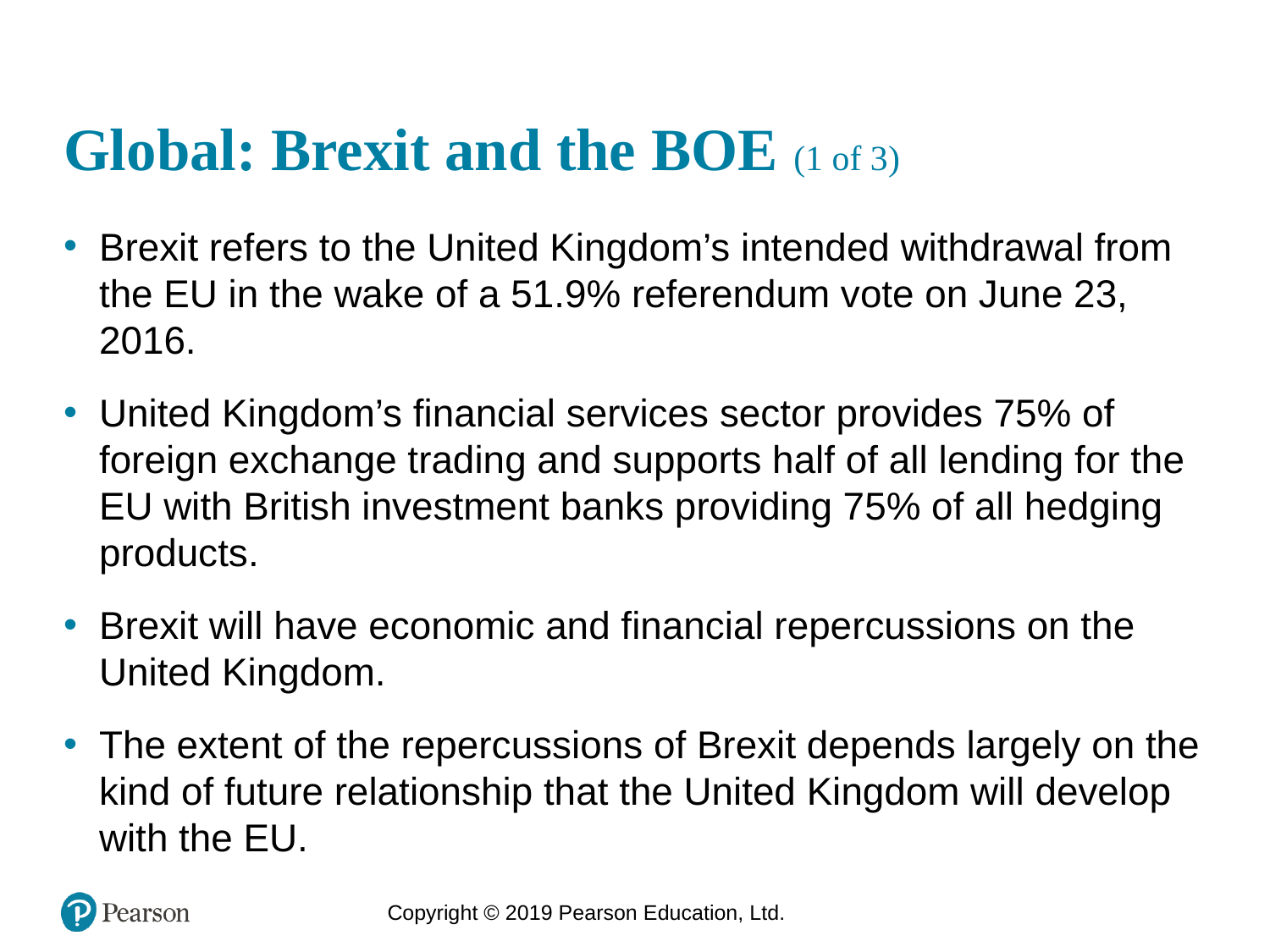

# Global: Brexit and the BOE (1 of 3)
Brexit refers to the United Kingdom’s intended withdrawal from the EU in the wake of a 51.9% referendum vote on June 23, 2016.
United Kingdom’s financial services sector provides 75% of foreign exchange trading and supports half of all lending for the EU with British investment banks providing 75% of all hedging products.
Brexit will have economic and financial repercussions on the United Kingdom.
The extent of the repercussions of Brexit depends largely on the kind of future relationship that the United Kingdom will develop with the EU.